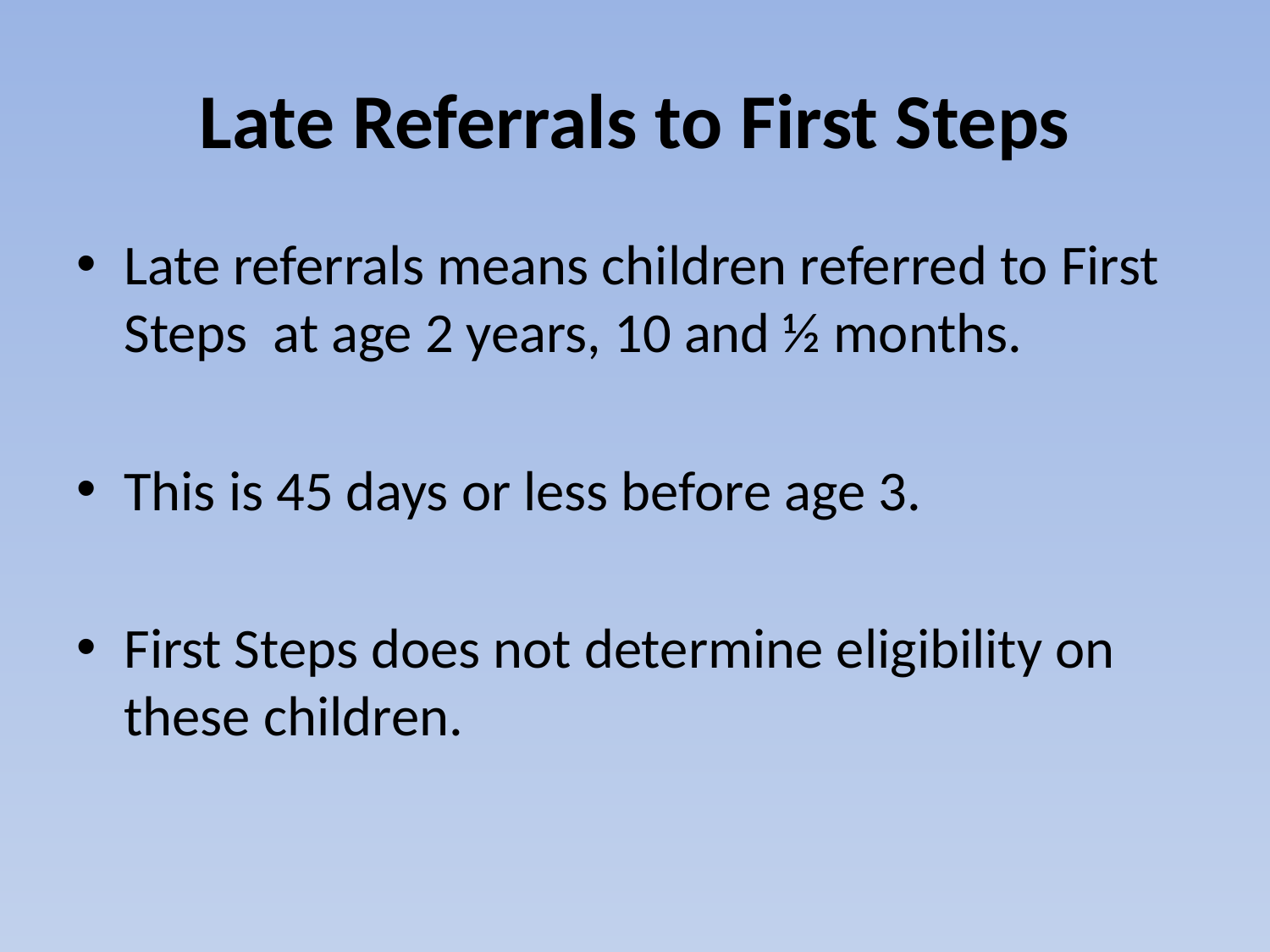

# Late Referrals to First Steps
Late referrals means children referred to First Steps  at age 2 years, 10 and ½ months.

This is 45 days or less before age 3.

First Steps does not determine eligibility on these children.